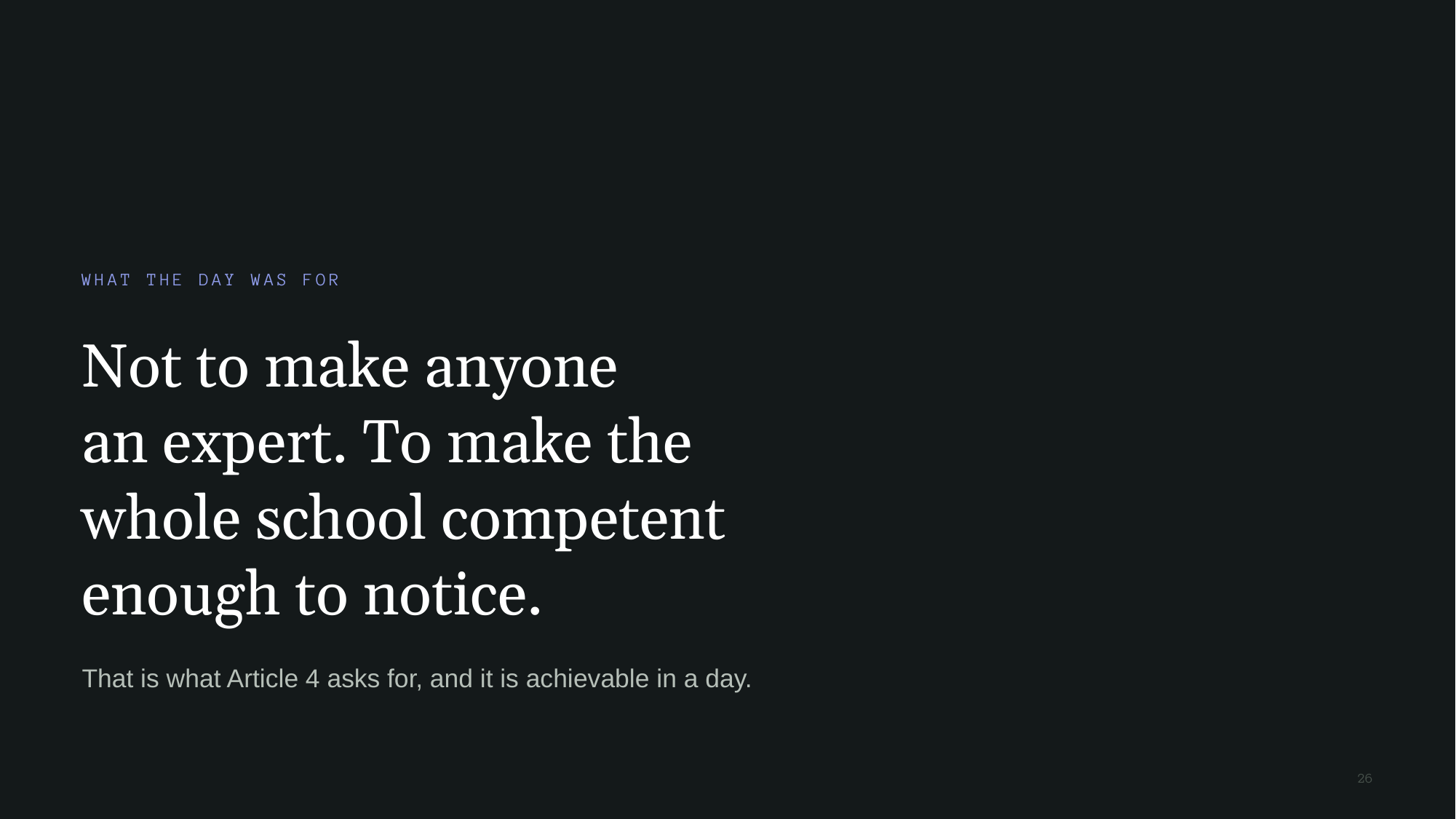

WHAT THE DAY WAS FOR
Not to make anyone
an expert. To make the
whole school competent
enough to notice.
That is what Article 4 asks for, and it is achievable in a day.
26